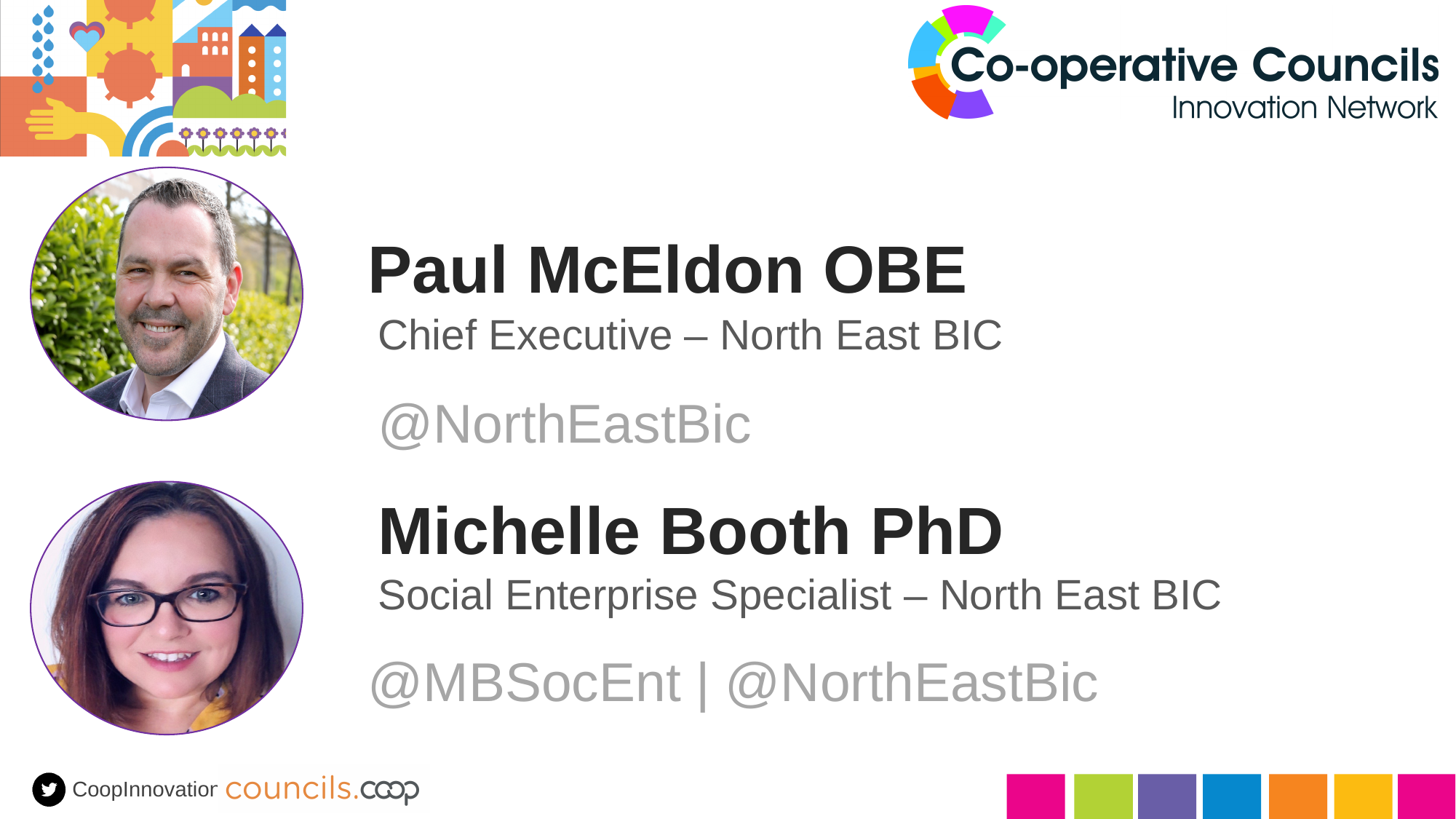

Paul McEldon OBE
Chief Executive – North East BIC
@NorthEastBic
Michelle Booth PhD

Social Enterprise Specialist – North East BIC
@MBSocEnt | @NorthEastBic